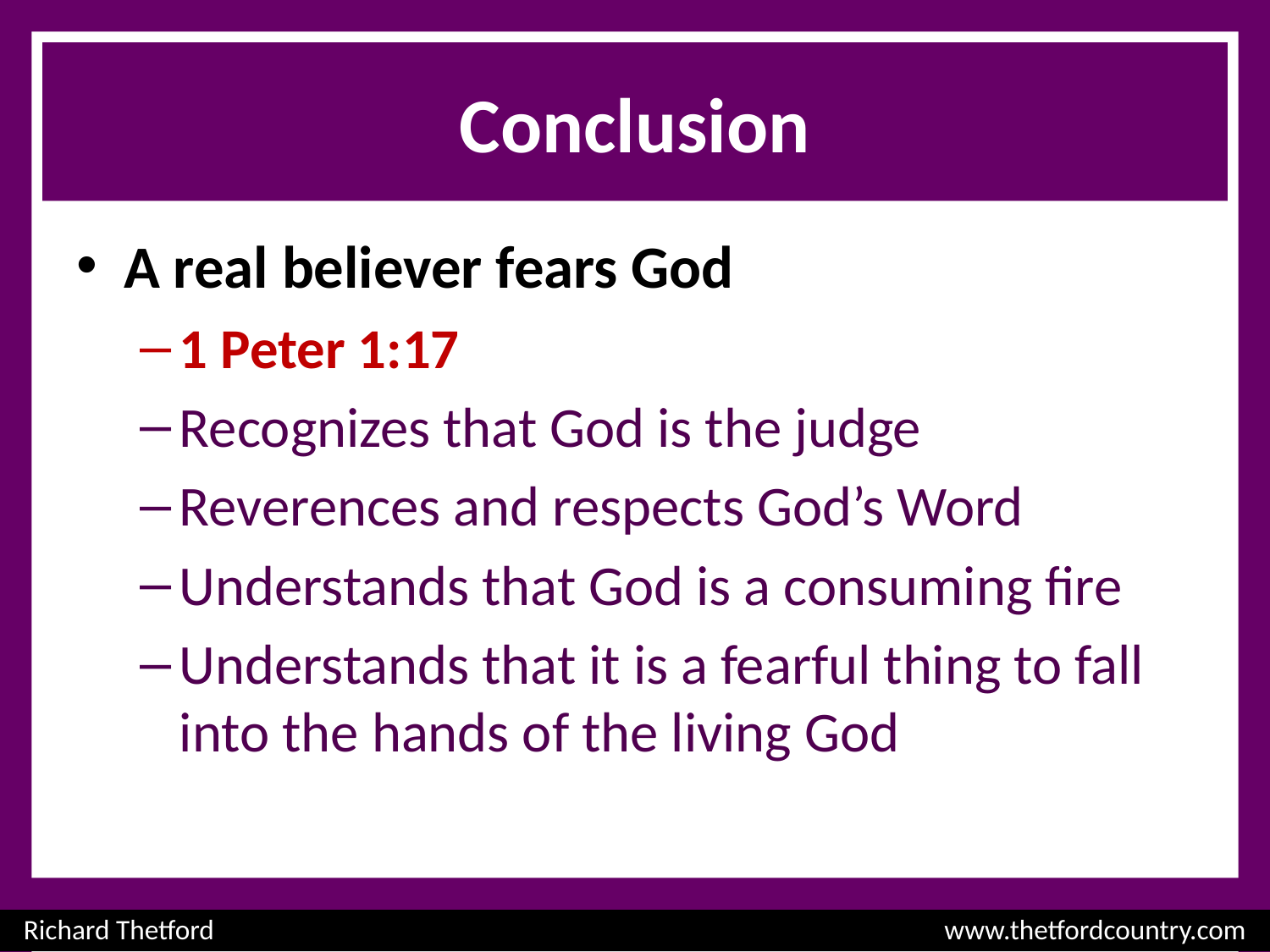

# Conclusion
A real believer fears God
1 Peter 1:17
Recognizes that God is the judge
Reverences and respects God’s Word
Understands that God is a consuming fire
Understands that it is a fearful thing to fall into the hands of the living God

Richard Thetford						     www.thetfordcountry.com